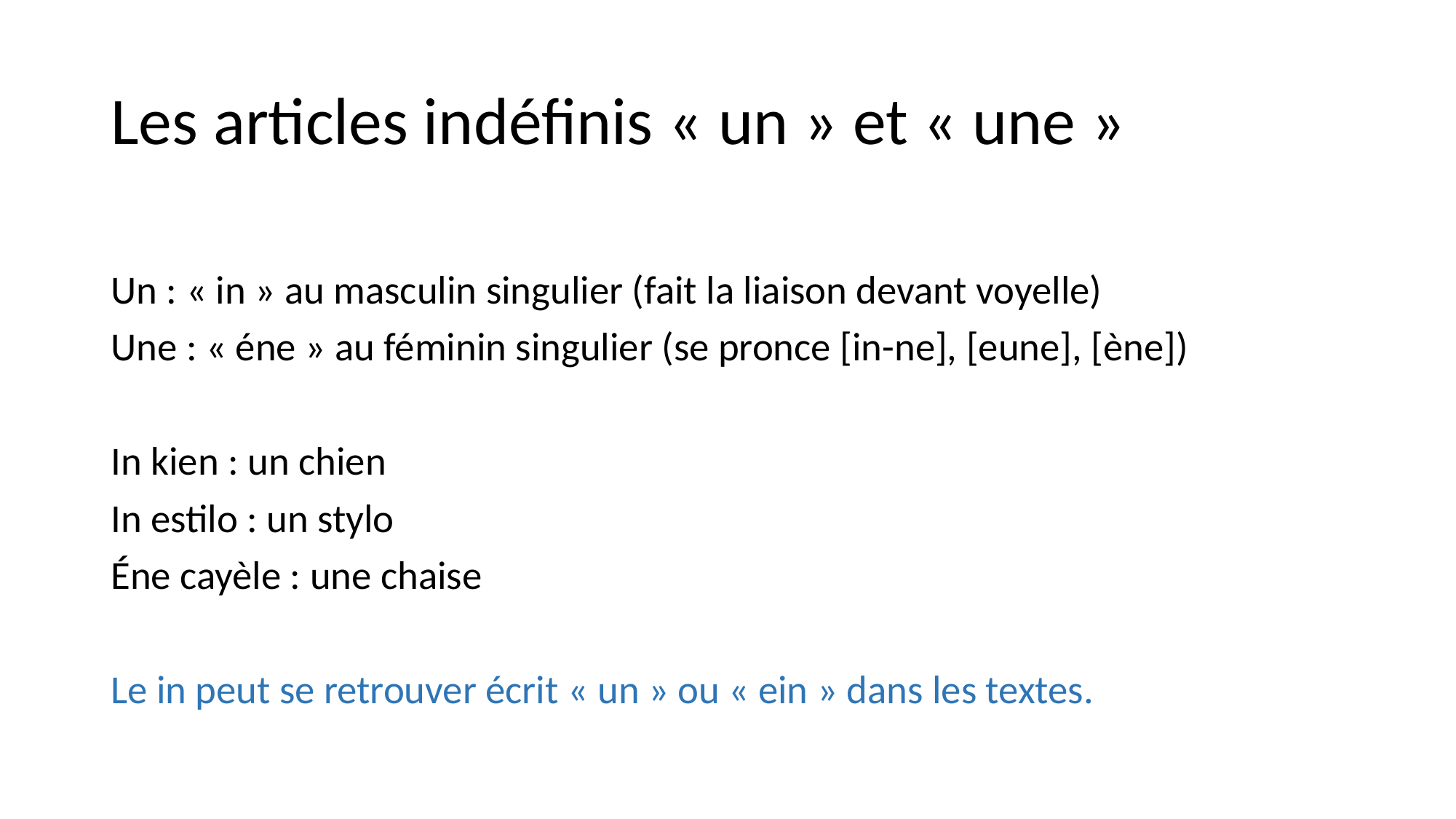

# Les articles indéfinis « un » et « une »

Un : « in » au masculin singulier (fait la liaison devant voyelle)
Une : « éne » au féminin singulier (se pronce [in-ne], [eune], [ène])

In kien : un chien
In estilo : un stylo
Éne cayèle : une chaise

Le in peut se retrouver écrit « un » ou « ein » dans les textes.